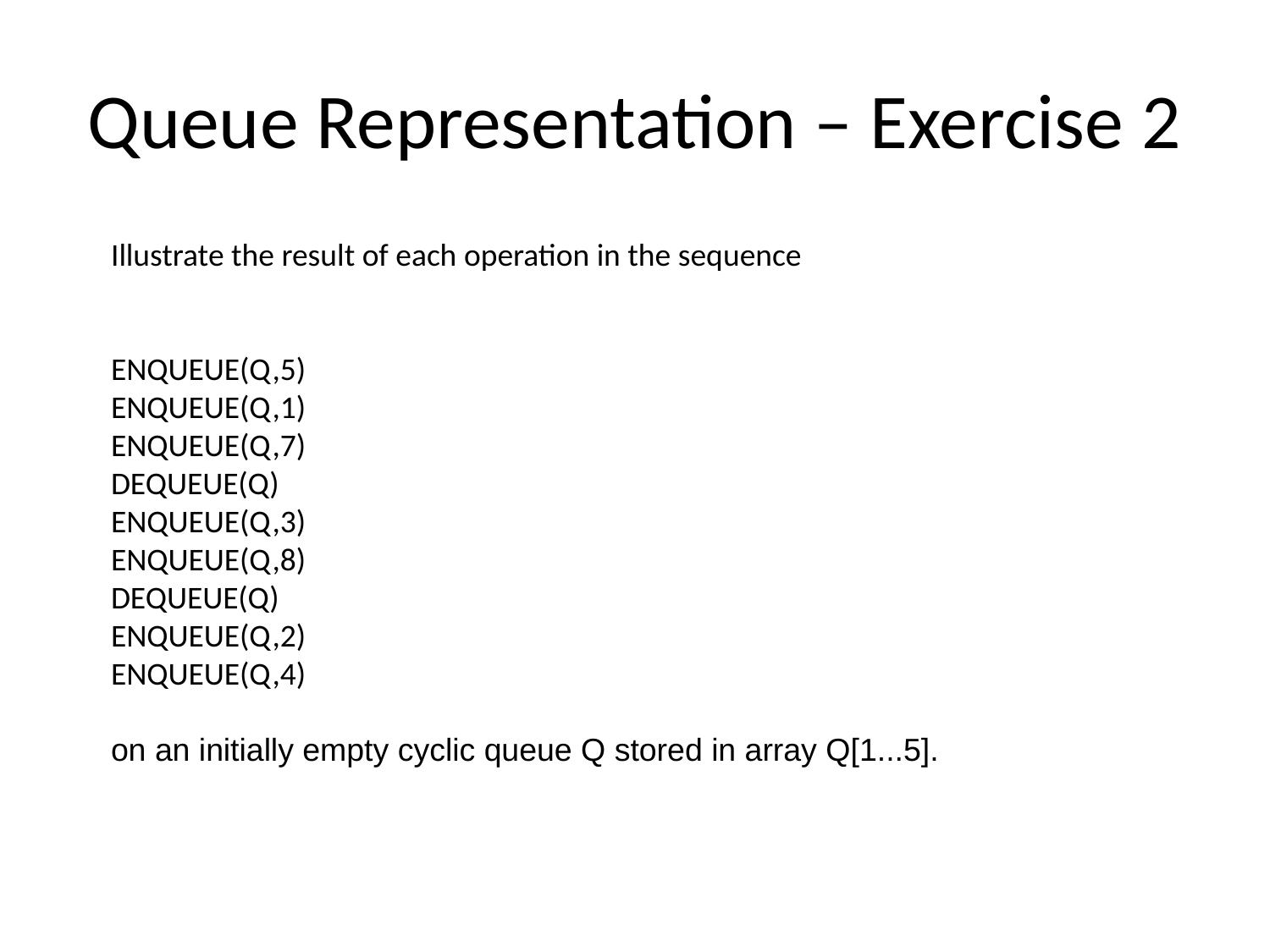

# Queue Representation – Exercise 2
Illustrate the result of each operation in the sequence

ENQUEUE(Q,5)
ENQUEUE(Q,1)
ENQUEUE(Q,7)
DEQUEUE(Q)
ENQUEUE(Q,3)
ENQUEUE(Q,8)
DEQUEUE(Q)
ENQUEUE(Q,2)
ENQUEUE(Q,4)

on an initially empty cyclic queue Q stored in array Q[1...5].